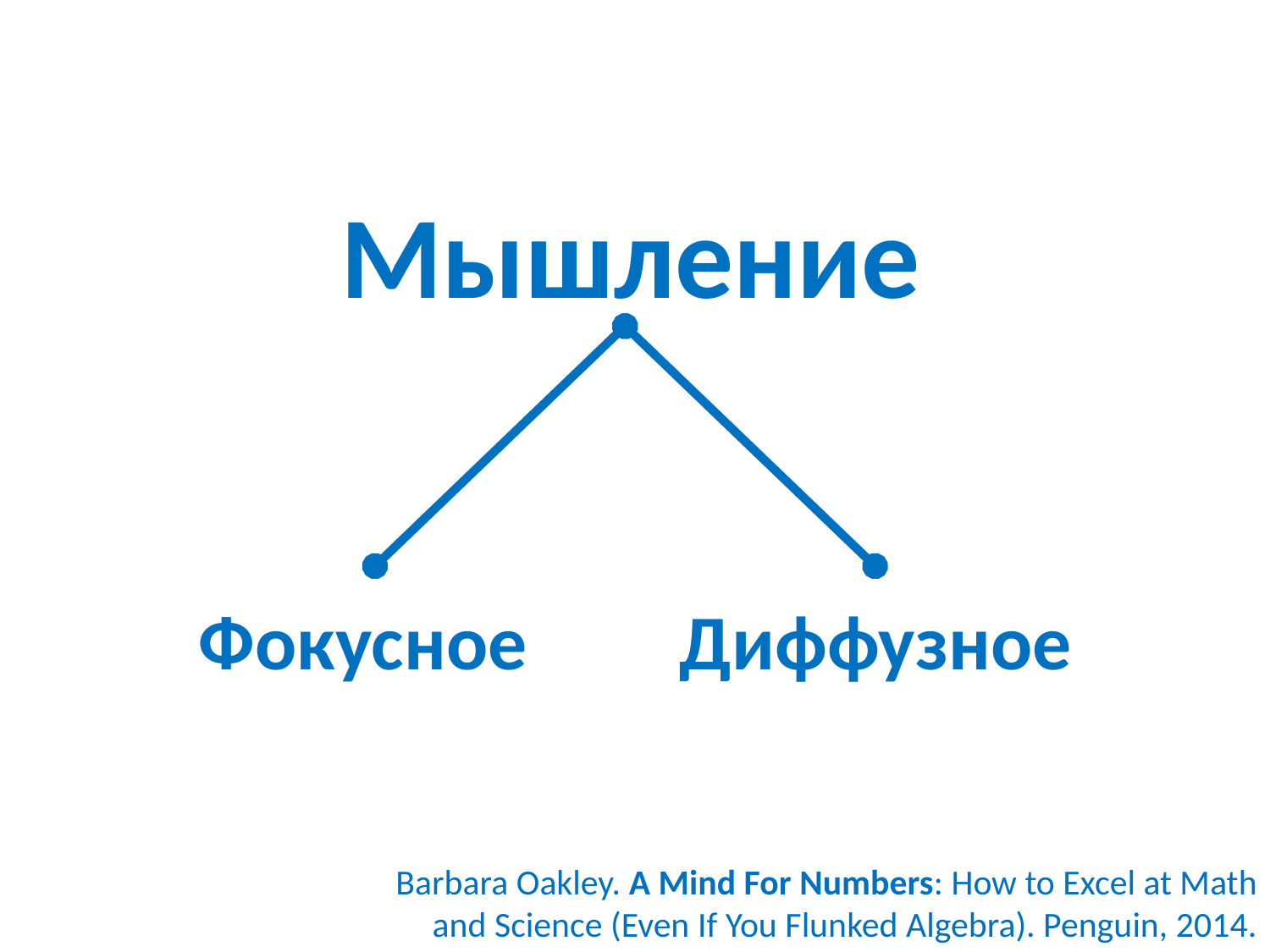

Мышление
Фокусное
Диффузное
Barbara Oakley. A Mind For Numbers: How to Excel at Math and Science (Even If You Flunked Algebra). Penguin, 2014.